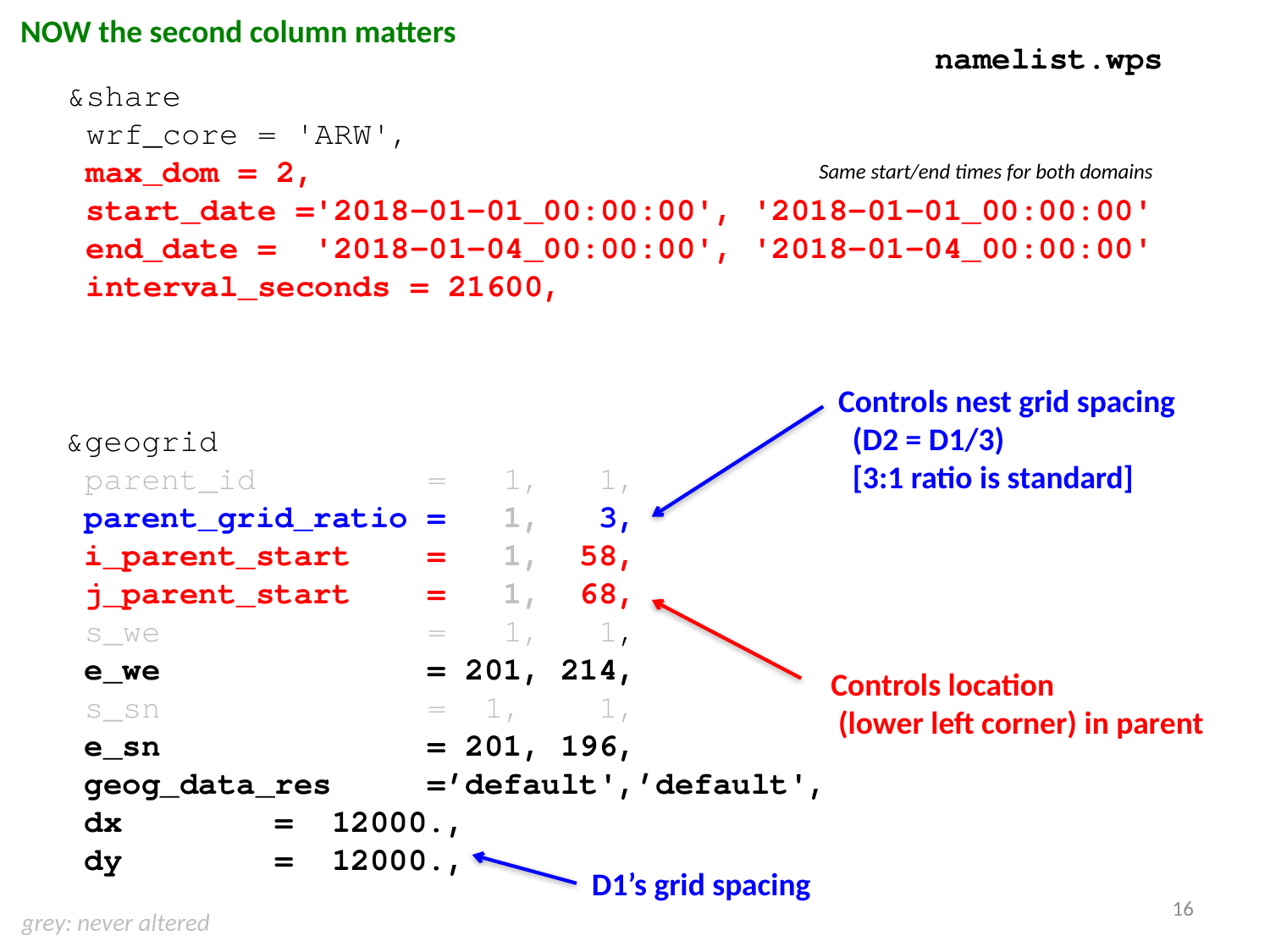

NOW the second column matters
namelist.wps
&share
 wrf_core = 'ARW',
 max_dom = 2,
 start_date ='2018-01-01_00:00:00', '2018-01-01_00:00:00'
 end_date =  '2018-01-04_00:00:00', '2018-01-04_00:00:00'
 interval_seconds = 21600,
Same start/end times for both domains
Controls nest grid spacing
  (D2 = D1/3)
  [3:1 ratio is standard]
&geogrid
 parent_id         =   1,   1,
 parent_grid_ratio =   1,   3,
 i_parent_start    =   1,  58,
 j_parent_start    =   1,  68,
 s_we              =   1,   1,
 e_we              = 201, 214,
 s_sn              =  1,    1,
 e_sn              = 201, 196,
 geog_data_res     =’default',’default',
 dx        =  12000.,
 dy        =  12000.,

Controls location
 (lower left corner) in parent
D1’s grid spacing
16
grey: never altered